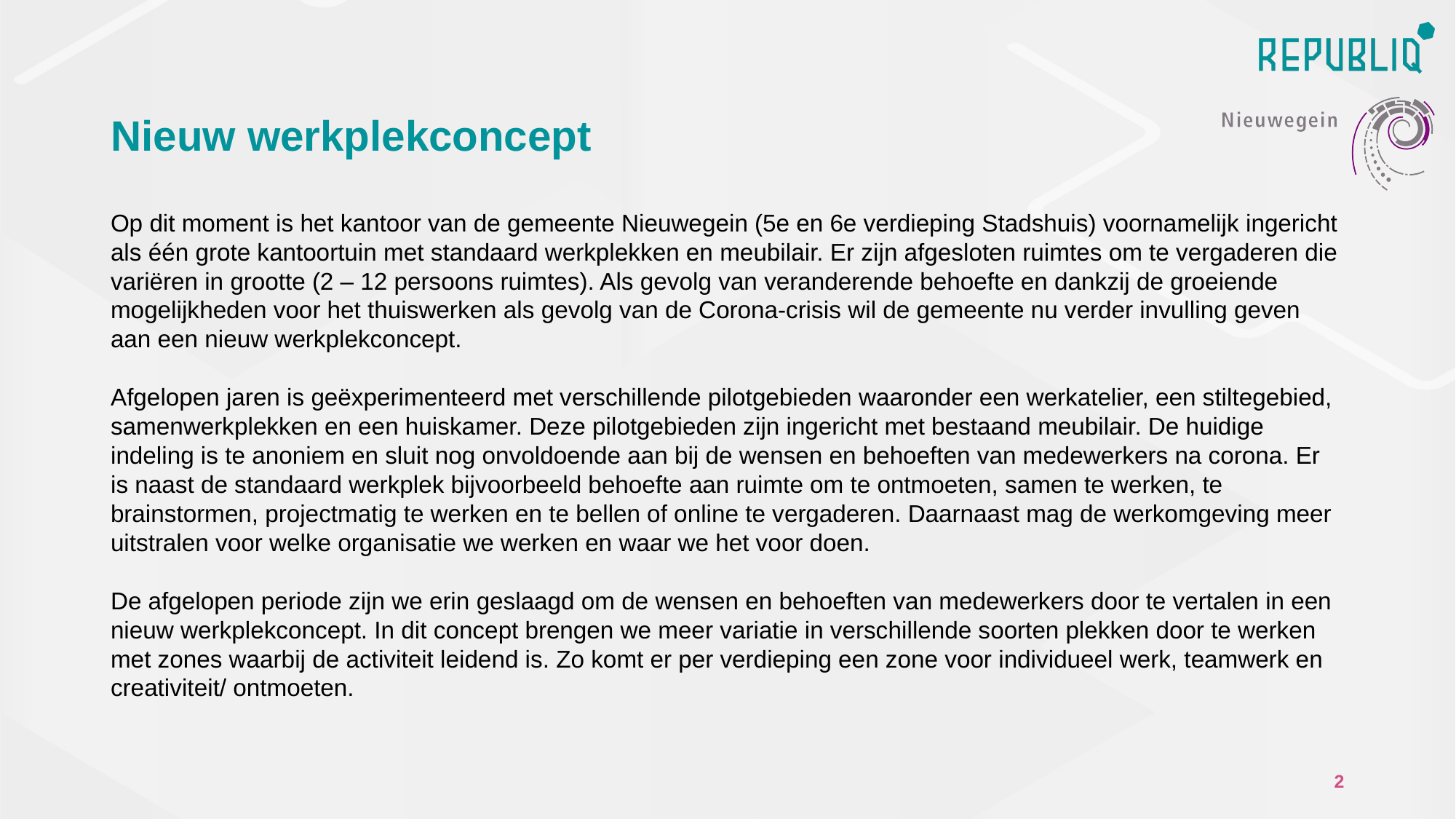

# Nieuw werkplekconcept
Op dit moment is het kantoor van de gemeente Nieuwegein (5e en 6e verdieping Stadshuis) voornamelijk ingericht als één grote kantoortuin met standaard werkplekken en meubilair. Er zijn afgesloten ruimtes om te vergaderen die variëren in grootte (2 – 12 persoons ruimtes). Als gevolg van veranderende behoefte en dankzij de groeiende mogelijkheden voor het thuiswerken als gevolg van de Corona-crisis wil de gemeente nu verder invulling geven aan een nieuw werkplekconcept.

Afgelopen jaren is geëxperimenteerd met verschillende pilotgebieden waaronder een werkatelier, een stiltegebied, samenwerkplekken en een huiskamer. Deze pilotgebieden zijn ingericht met bestaand meubilair. De huidige indeling is te anoniem en sluit nog onvoldoende aan bij de wensen en behoeften van medewerkers na corona. Er is naast de standaard werkplek bijvoorbeeld behoefte aan ruimte om te ontmoeten, samen te werken, te brainstormen, projectmatig te werken en te bellen of online te vergaderen. Daarnaast mag de werkomgeving meer uitstralen voor welke organisatie we werken en waar we het voor doen.

De afgelopen periode zijn we erin geslaagd om de wensen en behoeften van medewerkers door te vertalen in een nieuw werkplekconcept. In dit concept brengen we meer variatie in verschillende soorten plekken door te werken met zones waarbij de activiteit leidend is. Zo komt er per verdieping een zone voor individueel werk, teamwerk en creativiteit/ ontmoeten.
2